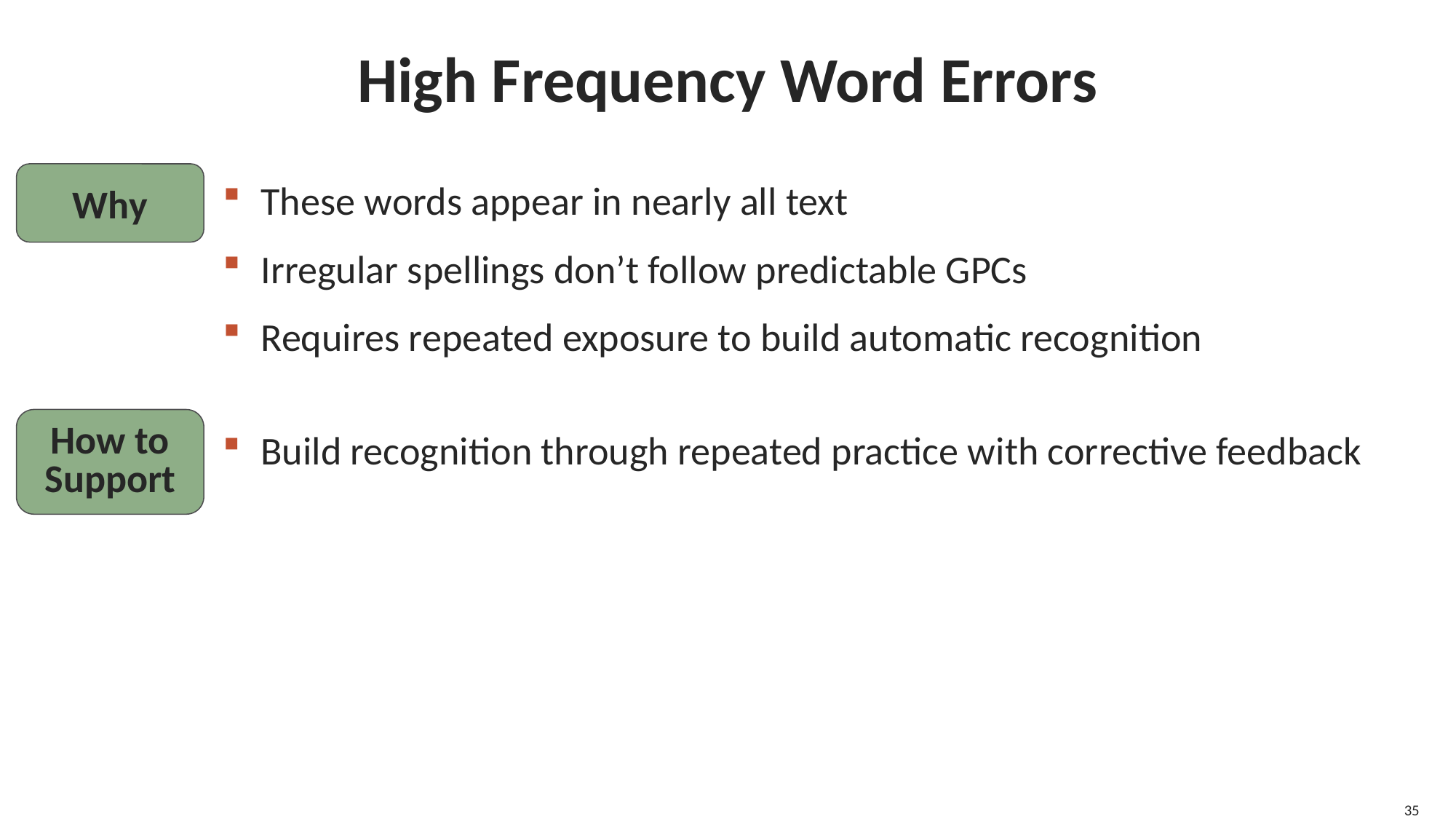

# High Frequency Word Errors
Why
These words appear in nearly all text
Irregular spellings don’t follow predictable GPCs
Requires repeated exposure to build automatic recognition
How to Support
Build recognition through repeated practice with corrective feedback
35